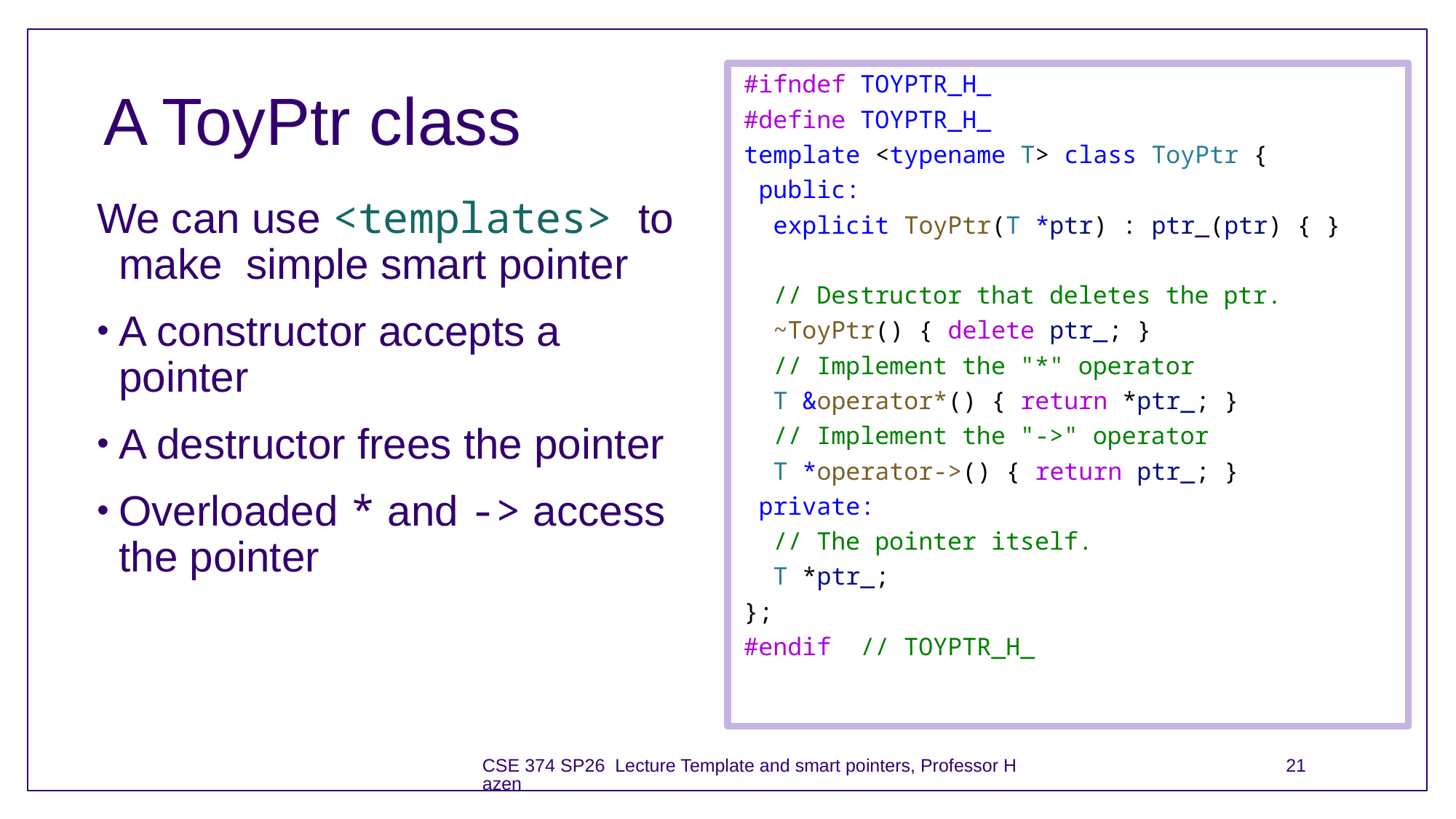

#ifndef TOYPTR_H_
#define TOYPTR_H_
template <typename T> class ToyPtr {
 public:
  explicit ToyPtr(T *ptr) : ptr_(ptr) { }

  // Destructor that deletes the ptr.
  ~ToyPtr() { delete ptr_; }
  // Implement the "*" operator
  T &operator*() { return *ptr_; }
  // Implement the "->" operator
  T *operator->() { return ptr_; }
 private:
  // The pointer itself.
  T *ptr_;
};
#endif  // TOYPTR_H_

# A ToyPtr class
We can use <templates> to make  simple smart pointer
A constructor accepts a pointer
A destructor frees the pointer
Overloaded * and -> access the pointer

CSE 374 SP26  Lecture Template and smart pointers, Professor Hazen
21